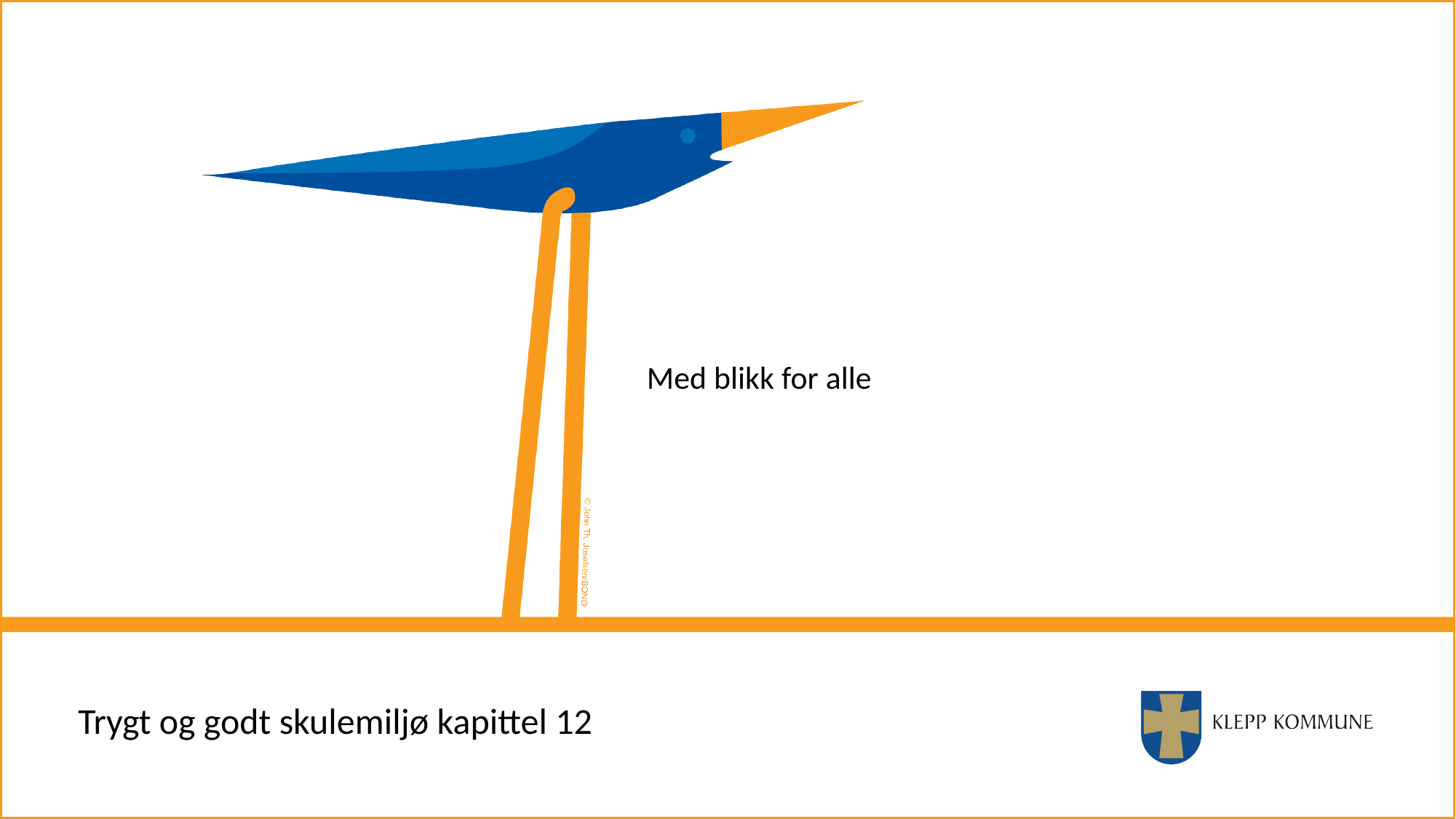

# Trygt og godt skulemiljø kapittel 12